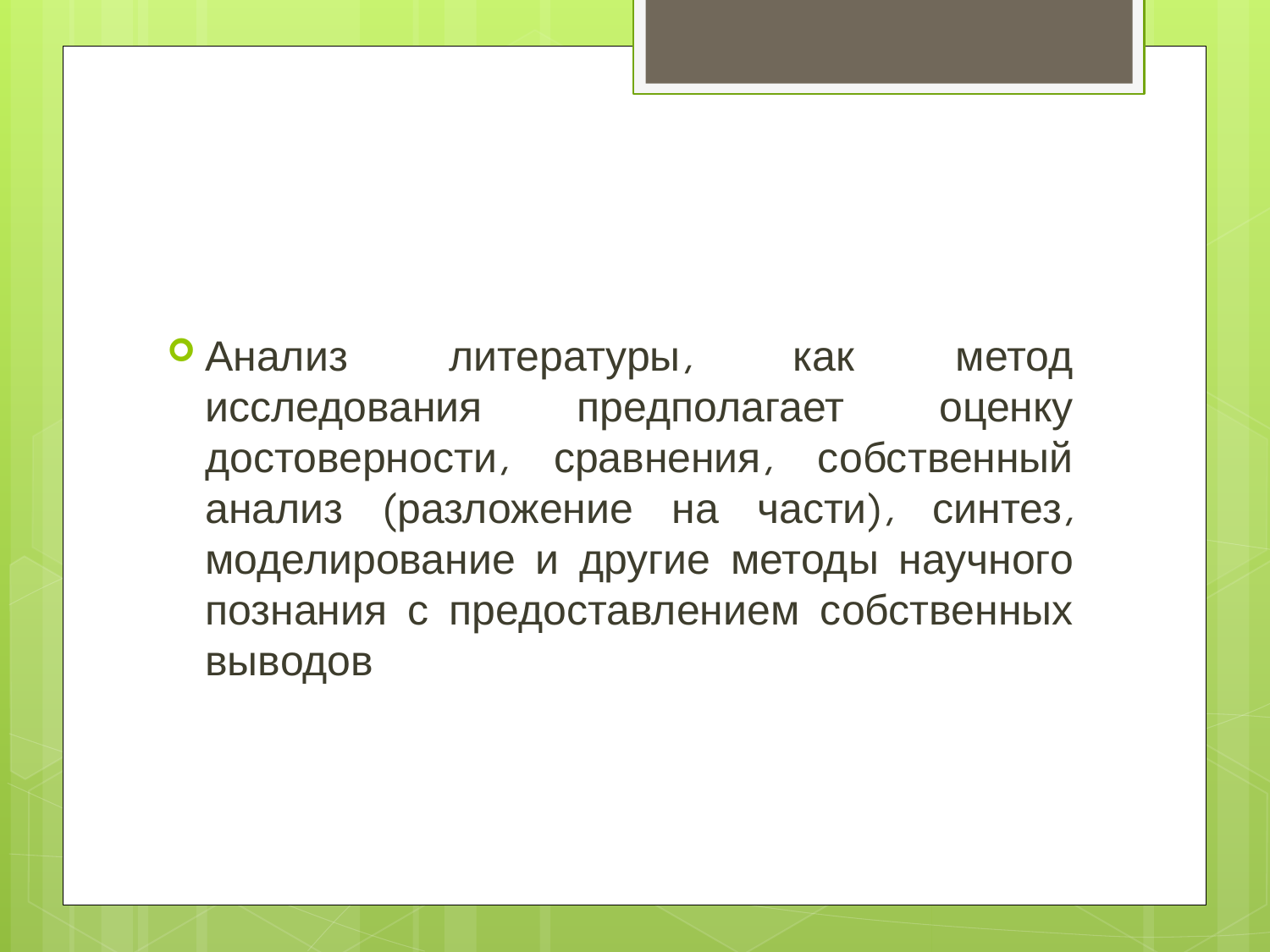

Анализ литературы, как метод исследования предполагает оценку достоверности, сравнения, собственный анализ (разложение на части), синтез, моделирование и другие методы научного познания с предоставлением собственных выводов